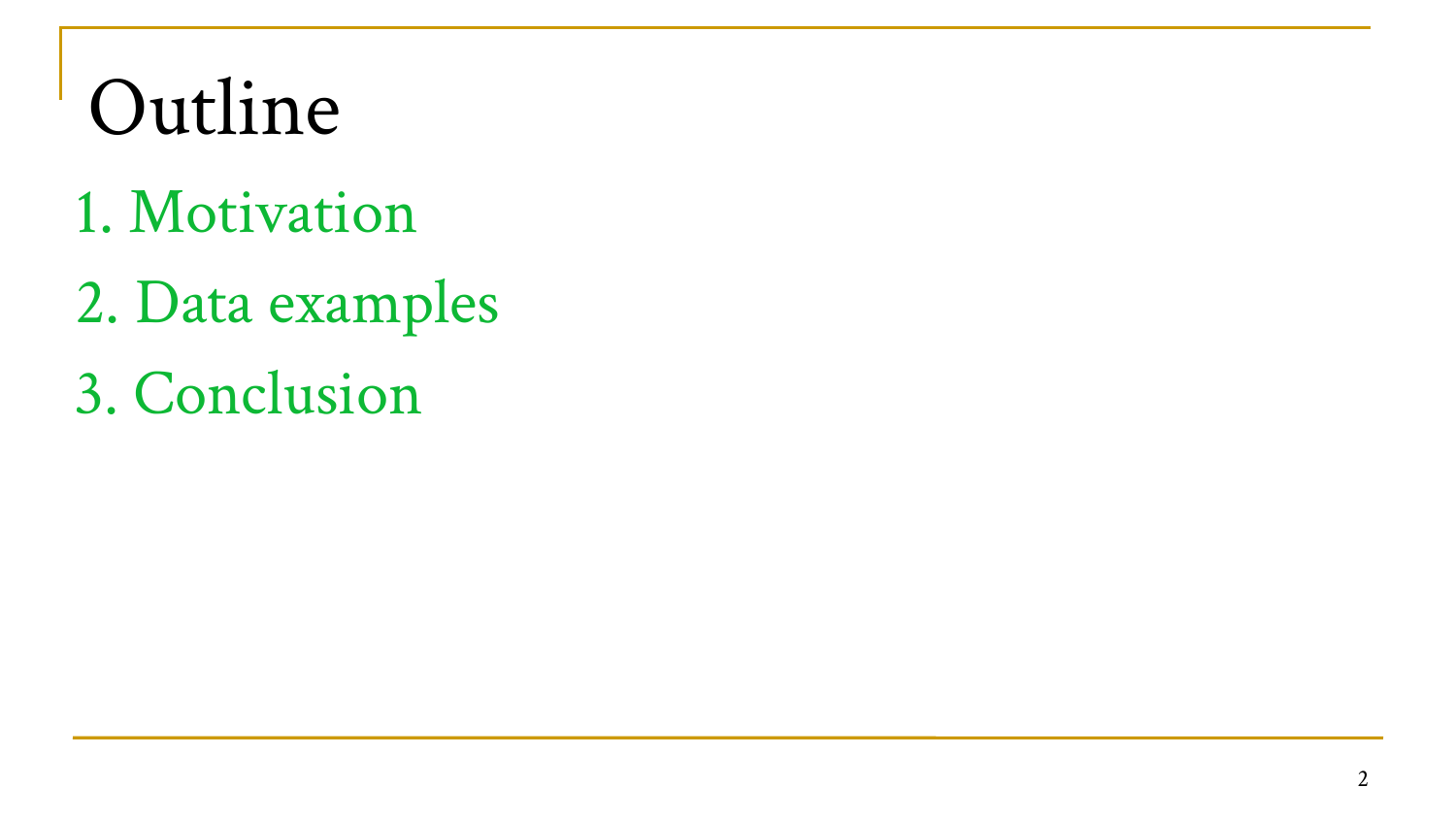

# Outline
1. Motivation
2. Data examples
3. Conclusion
2